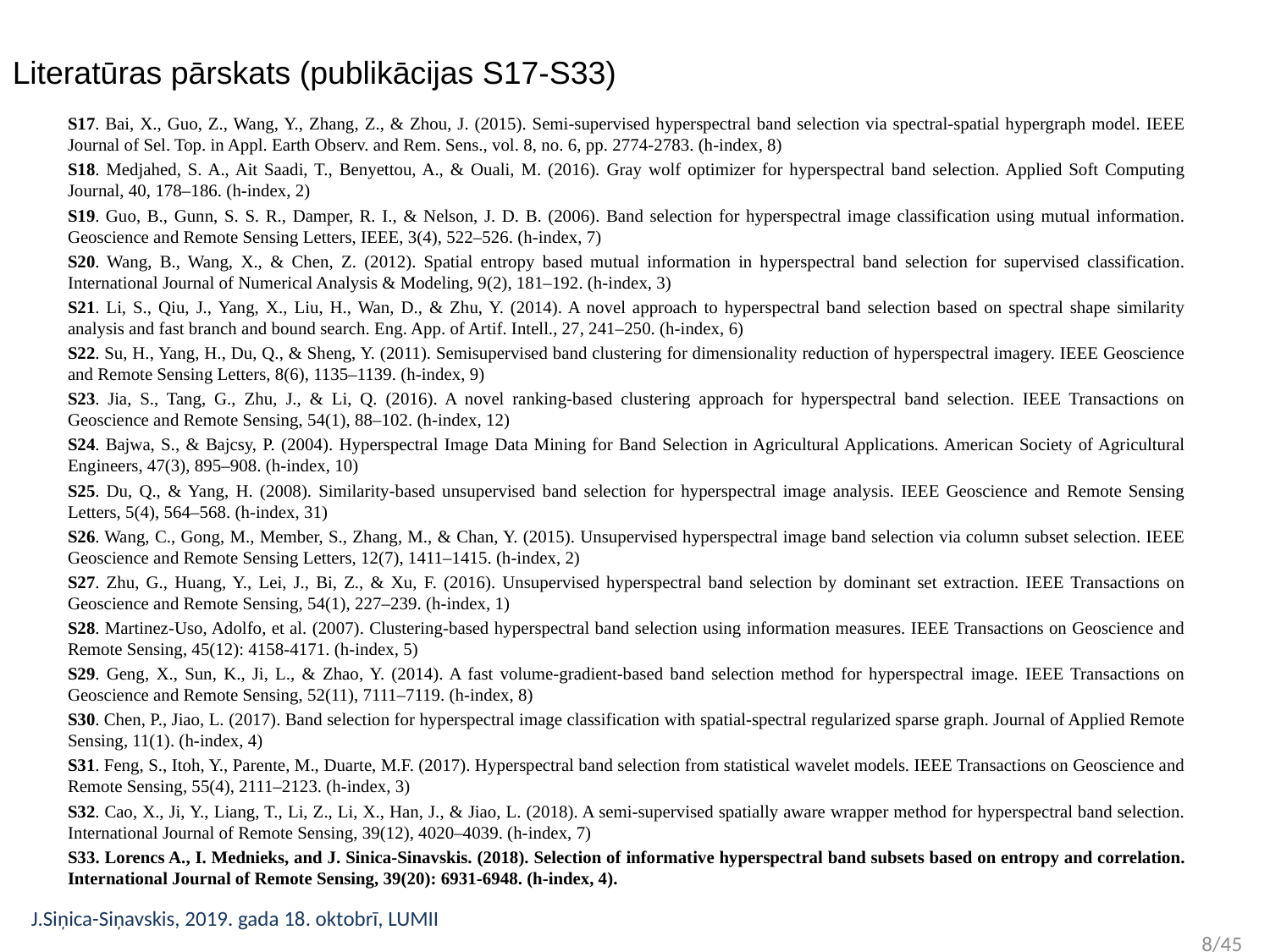

Literatūras pārskats (publikācijas S17-S33)
S17. Bai, X., Guo, Z., Wang, Y., Zhang, Z., & Zhou, J. (2015). Semi-supervised hyperspectral band selection via spectral-spatial hypergraph model. IEEE Journal of Sel. Top. in Appl. Earth Observ. and Rem. Sens., vol. 8, no. 6, pp. 2774-2783. (h-index, 8)
S18. Medjahed, S. A., Ait Saadi, T., Benyettou, A., & Ouali, M. (2016). Gray wolf optimizer for hyperspectral band selection. Applied Soft Computing Journal, 40, 178–186. (h-index, 2)
S19. Guo, B., Gunn, S. S. R., Damper, R. I., & Nelson, J. D. B. (2006). Band selection for hyperspectral image classification using mutual information. Geoscience and Remote Sensing Letters, IEEE, 3(4), 522–526. (h-index, 7)
S20. Wang, B., Wang, X., & Chen, Z. (2012). Spatial entropy based mutual information in hyperspectral band selection for supervised classification. International Journal of Numerical Analysis & Modeling, 9(2), 181–192. (h-index, 3)
S21. Li, S., Qiu, J., Yang, X., Liu, H., Wan, D., & Zhu, Y. (2014). A novel approach to hyperspectral band selection based on spectral shape similarity analysis and fast branch and bound search. Eng. App. of Artif. Intell., 27, 241–250. (h-index, 6)
S22. Su, H., Yang, H., Du, Q., & Sheng, Y. (2011). Semisupervised band clustering for dimensionality reduction of hyperspectral imagery. IEEE Geoscience and Remote Sensing Letters, 8(6), 1135–1139. (h-index, 9)
S23. Jia, S., Tang, G., Zhu, J., & Li, Q. (2016). A novel ranking-based clustering approach for hyperspectral band selection. IEEE Transactions on Geoscience and Remote Sensing, 54(1), 88–102. (h-index, 12)
S24. Bajwa, S., & Bajcsy, P. (2004). Hyperspectral Image Data Mining for Band Selection in Agricultural Applications. American Society of Agricultural Engineers, 47(3), 895–908. (h-index, 10)
S25. Du, Q., & Yang, H. (2008). Similarity-based unsupervised band selection for hyperspectral image analysis. IEEE Geoscience and Remote Sensing Letters, 5(4), 564–568. (h-index, 31)
S26. Wang, C., Gong, M., Member, S., Zhang, M., & Chan, Y. (2015). Unsupervised hyperspectral image band selection via column subset selection. IEEE Geoscience and Remote Sensing Letters, 12(7), 1411–1415. (h-index, 2)
S27. Zhu, G., Huang, Y., Lei, J., Bi, Z., & Xu, F. (2016). Unsupervised hyperspectral band selection by dominant set extraction. IEEE Transactions on Geoscience and Remote Sensing, 54(1), 227–239. (h-index, 1)
S28. Martinez-Uso, Adolfo, et al. (2007). Clustering-based hyperspectral band selection using information measures. IEEE Transactions on Geoscience and Remote Sensing, 45(12): 4158-4171. (h-index, 5)
S29. Geng, X., Sun, K., Ji, L., & Zhao, Y. (2014). A fast volume-gradient-based band selection method for hyperspectral image. IEEE Transactions on Geoscience and Remote Sensing, 52(11), 7111–7119. (h-index, 8)
S30. Chen, P., Jiao, L. (2017). Band selection for hyperspectral image classification with spatial-spectral regularized sparse graph. Journal of Applied Remote Sensing, 11(1). (h-index, 4)
S31. Feng, S., Itoh, Y., Parente, M., Duarte, M.F. (2017). Hyperspectral band selection from statistical wavelet models. IEEE Transactions on Geoscience and Remote Sensing, 55(4), 2111–2123. (h-index, 3)
S32. Cao, X., Ji, Y., Liang, T., Li, Z., Li, X., Han, J., & Jiao, L. (2018). A semi-supervised spatially aware wrapper method for hyperspectral band selection. International Journal of Remote Sensing, 39(12), 4020–4039. (h-index, 7)
S33. Lorencs A., I. Mednieks, and J. Sinica-Sinavskis. (2018). Selection of informative hyperspectral band subsets based on entropy and correlation. International Journal of Remote Sensing, 39(20): 6931-6948. (h-index, 4).

J.Siņica-Siņavskis, 2019. gada 18. oktobrī, LUMII   	   					                         	            8/45